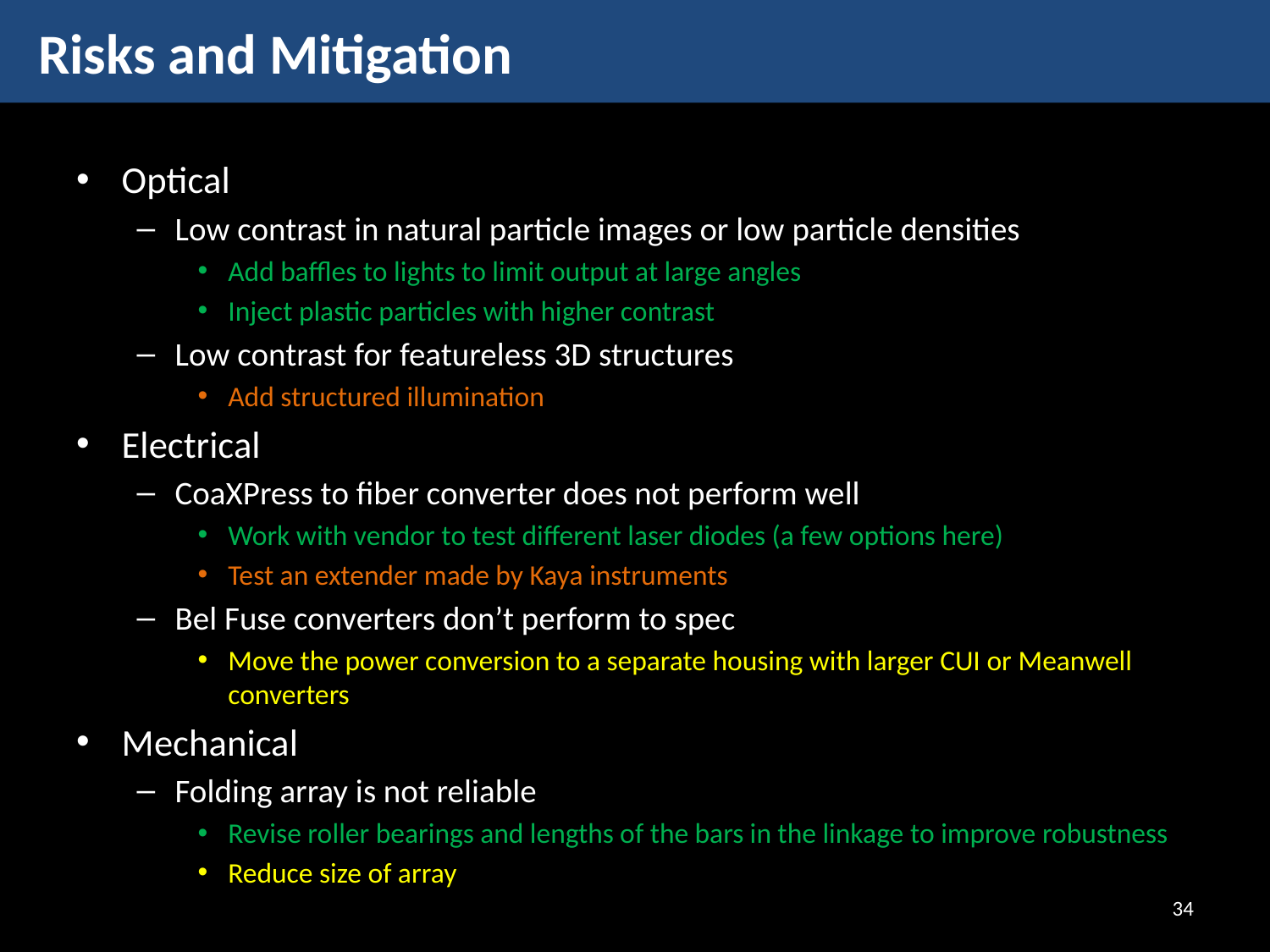

# Risks and Mitigation
Optical
Low contrast in natural particle images or low particle densities
Add baffles to lights to limit output at large angles
Inject plastic particles with higher contrast
Low contrast for featureless 3D structures
Add structured illumination
Electrical
CoaXPress to fiber converter does not perform well
Work with vendor to test different laser diodes (a few options here)
Test an extender made by Kaya instruments
Bel Fuse converters don’t perform to spec
Move the power conversion to a separate housing with larger CUI or Meanwell converters
Mechanical
Folding array is not reliable
Revise roller bearings and lengths of the bars in the linkage to improve robustness
Reduce size of array
34